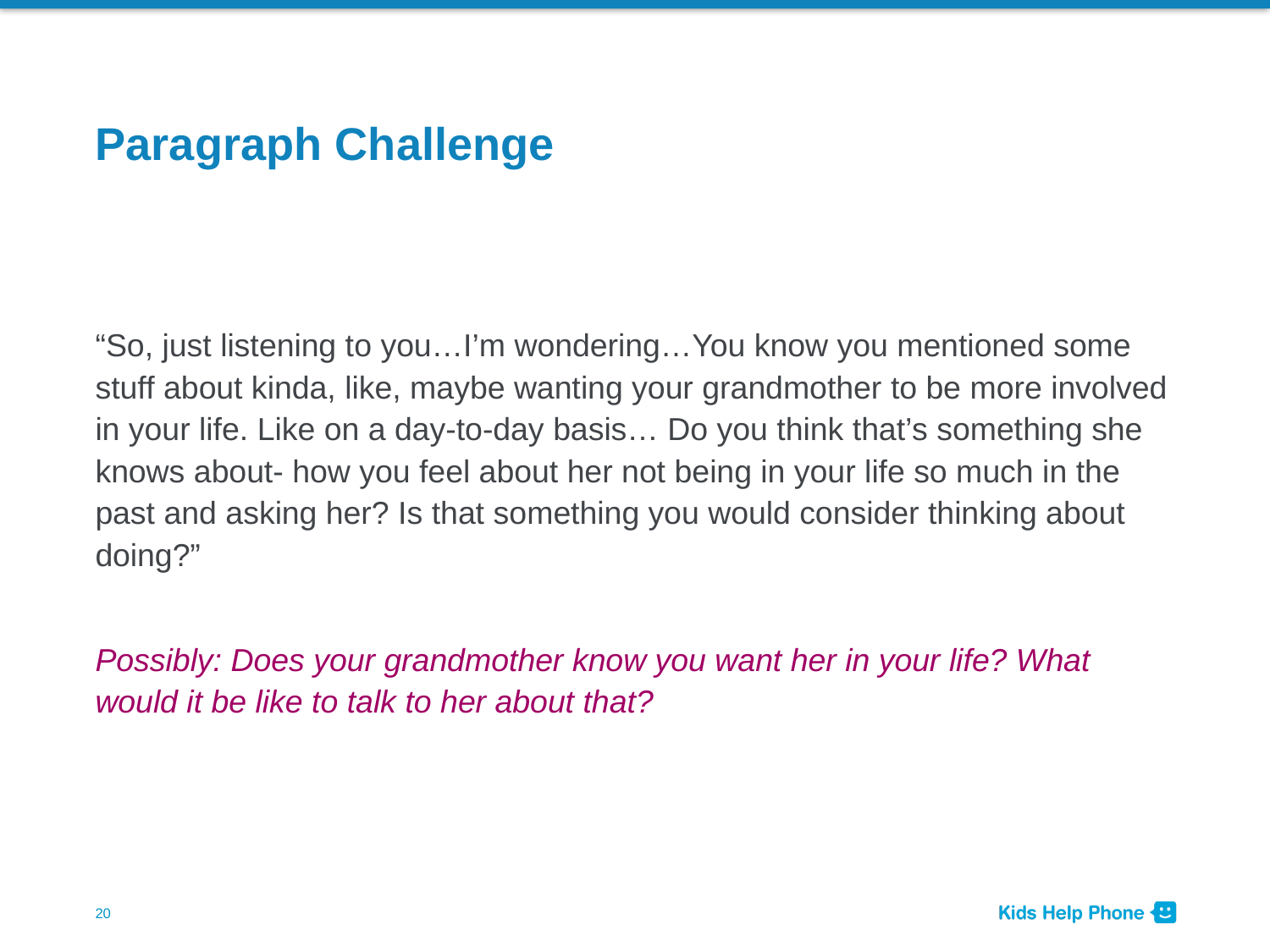

# Paragraph Challenge
“So, just listening to you…I’m wondering…You know you mentioned some stuff about kinda, like, maybe wanting your grandmother to be more involved in your life. Like on a day-to-day basis… Do you think that’s something she knows about- how you feel about her not being in your life so much in the past and asking her? Is that something you would consider thinking about doing?”

Possibly: Does your grandmother know you want her in your life? What would it be like to talk to her about that?